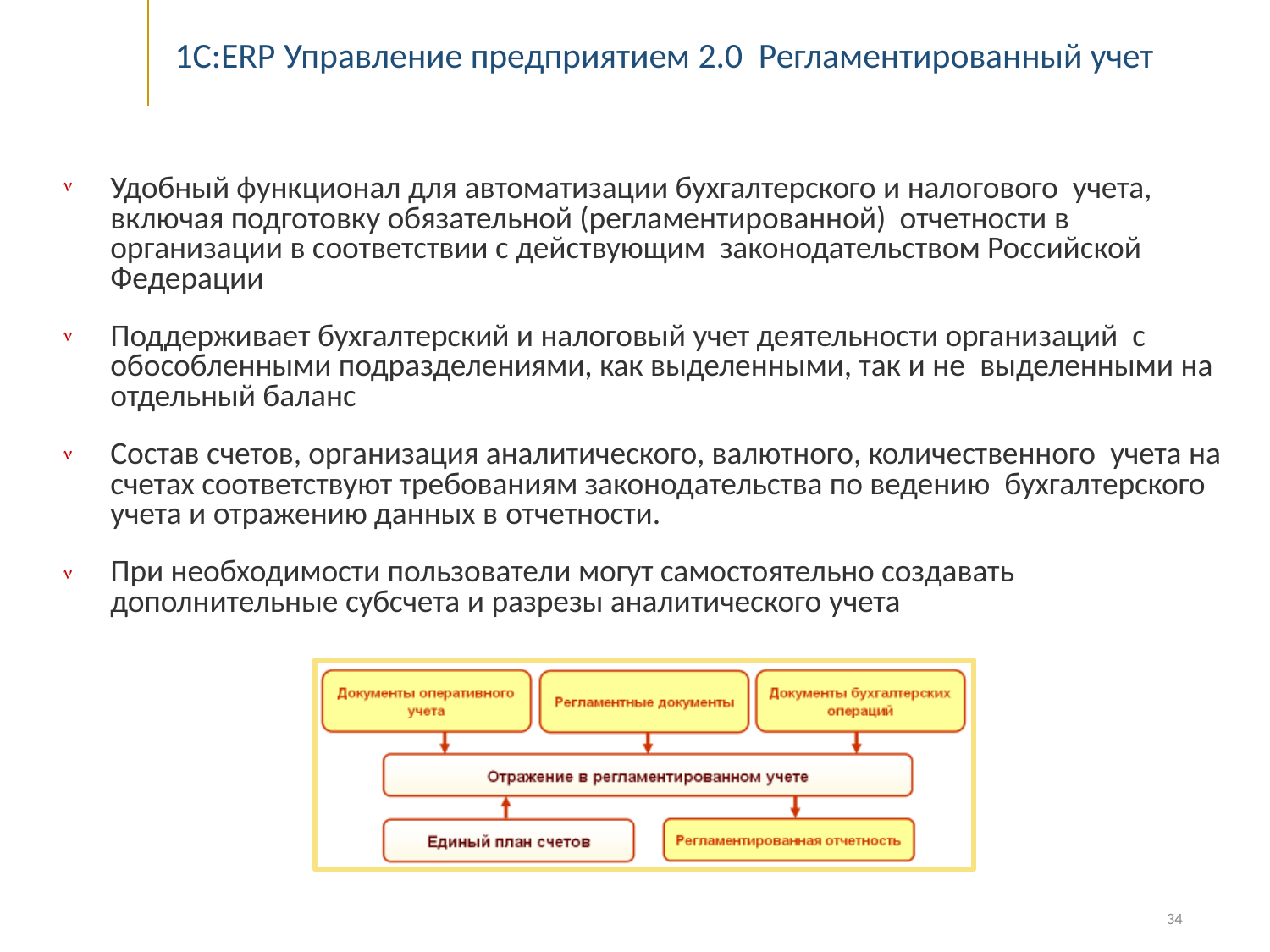

# 1С:ERP Управление предприятием 2.0  Регламентированный учет
Удобный функционал для автоматизации бухгалтерского и налогового  учета, включая подготовку обязательной (регламентированной)  отчетности в организации в соответствии с действующим  законодательством Российской Федерации
Поддерживает бухгалтерский и налоговый учет деятельности организаций  с обособленными подразделениями, как выделенными, так и не  выделенными на отдельный баланс
Состав счетов, организация аналитического, валютного, количественного  учета на счетах соответствуют требованиям законодательства по ведению  бухгалтерского учета и отражению данных в отчетности.
При необходимости пользователи могут самостоятельно создавать  дополнительные субсчета и разрезы аналитического учета
ν
ν
ν
ν

34